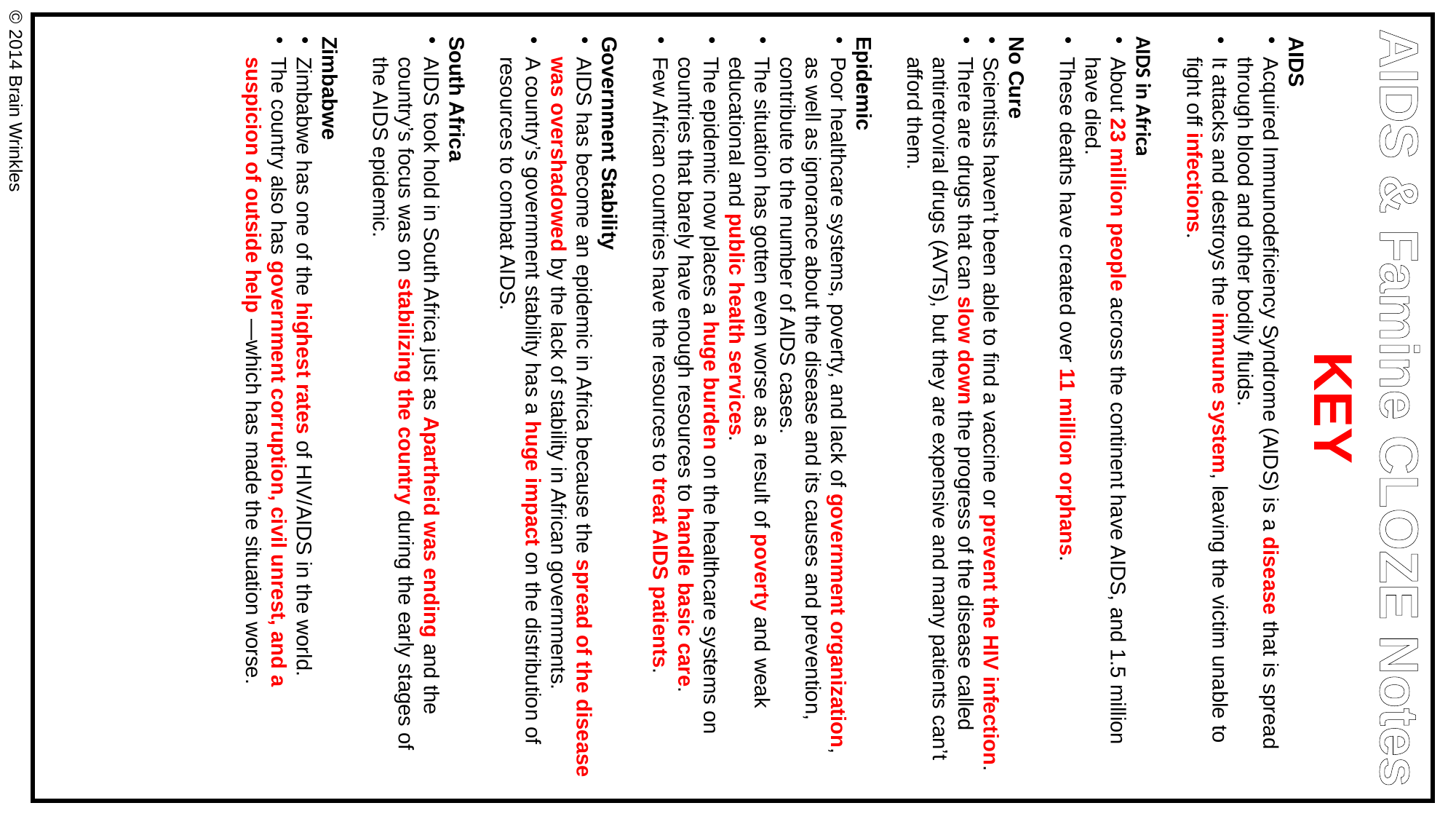

AIDS
Acquired Immunodeficiency Syndrome (AIDS) is a disease that is spread through blood and other bodily fluids.
It attacks and destroys the immune system, leaving the victim unable to fight off infections.

AIDS in Africa
About 23 million people across the continent have AIDS, and 1.5 million have died.
These deaths have created over 11 million orphans.

No Cure
Scientists haven’t been able to find a vaccine or prevent the HIV infection.
There are drugs that can slow down the progress of the disease called antiretroviral drugs (AVTs), but they are expensive and many patients can’t afford them.

Epidemic
Poor healthcare systems, poverty, and lack of government organization, as well as ignorance about the disease and its causes and prevention, contribute to the number of AIDS cases.
The situation has gotten even worse as a result of poverty and weak educational and public health services.
The epidemic now places a huge burden on the healthcare systems on countries that barely have enough resources to handle basic care.
Few African countries have the resources to treat AIDS patients.

Government Stability
AIDS has become an epidemic in Africa because the spread of the disease was overshadowed by the lack of stability in African governments.
A country’s government stability has a huge impact on the distribution of resources to combat AIDS.

South Africa
AIDS took hold in South Africa just as Apartheid was ending and the country’s focus was on stabilizing the country during the early stages of the AIDS epidemic.

Zimbabwe
Zimbabwe has one of the highest rates of HIV/AIDS in the world.
The country also has government corruption, civil unrest, and a suspicion of outside help —which has made the situation worse.

© 2014 Brain Wrinkles
AIDS & Famine CLOZE Notes
KEY